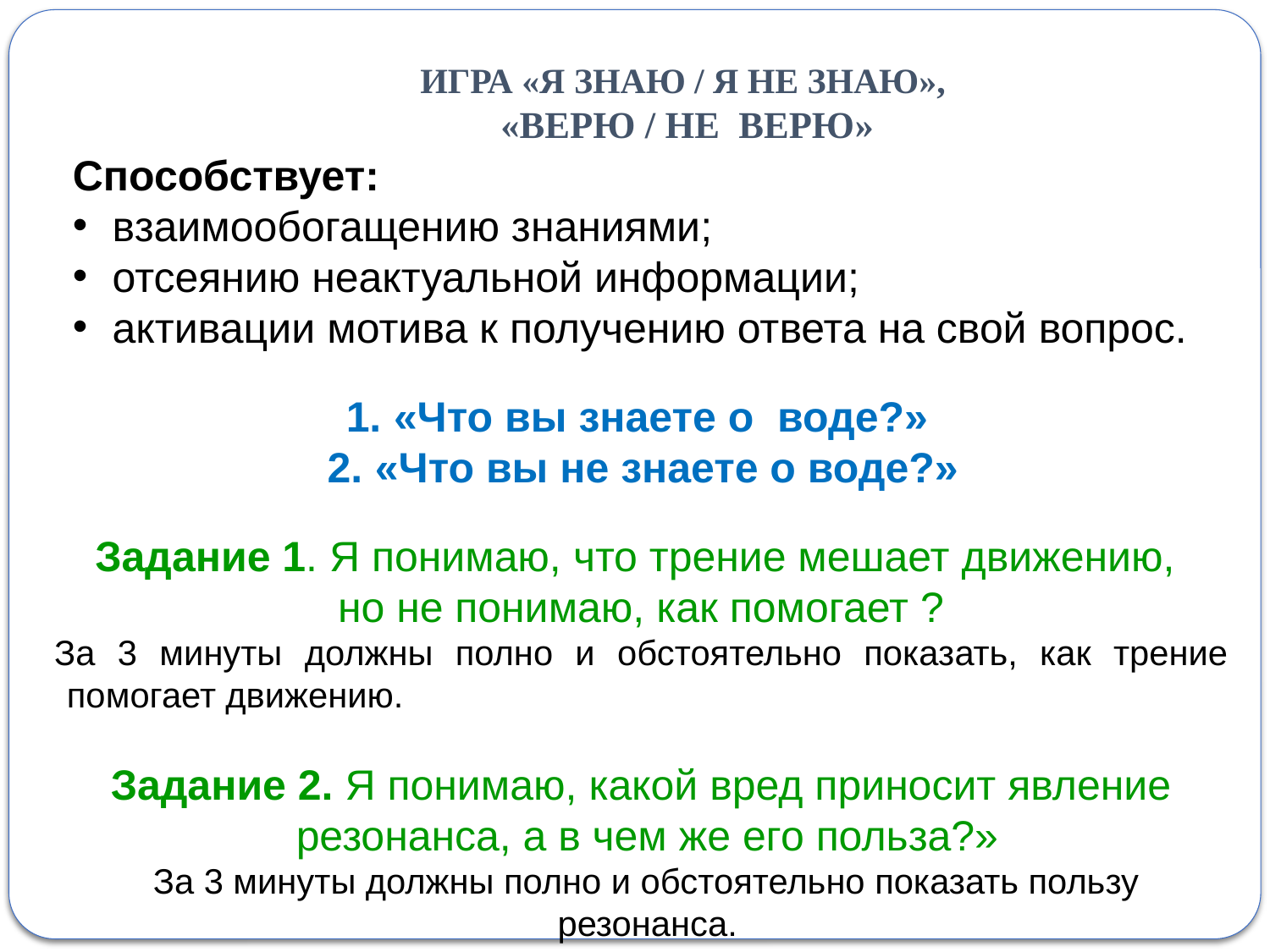

# ИГРА «Я ЗНАЮ / Я НЕ ЗНАЮ», «ВЕРЮ / НЕ  ВЕРЮ»
Способствует:
взаимообогащению знаниями;
отсеянию неактуальной информации;
активации мотива к получению ответа на свой вопрос.
«Что вы знаете о  воде?»
«Что вы не знаете о воде?»
Задание 1. Я понимаю, что трение мешает движению,
но не понимаю, как помогает ?
За 3 минуты должны полно и обстоятельно показать, как трение помогает движению.

Задание 2. Я понимаю, какой вред приносит явление резонанса, а в чем же его польза?»
 За 3 минуты должны полно и обстоятельно показать пользу резонанса.